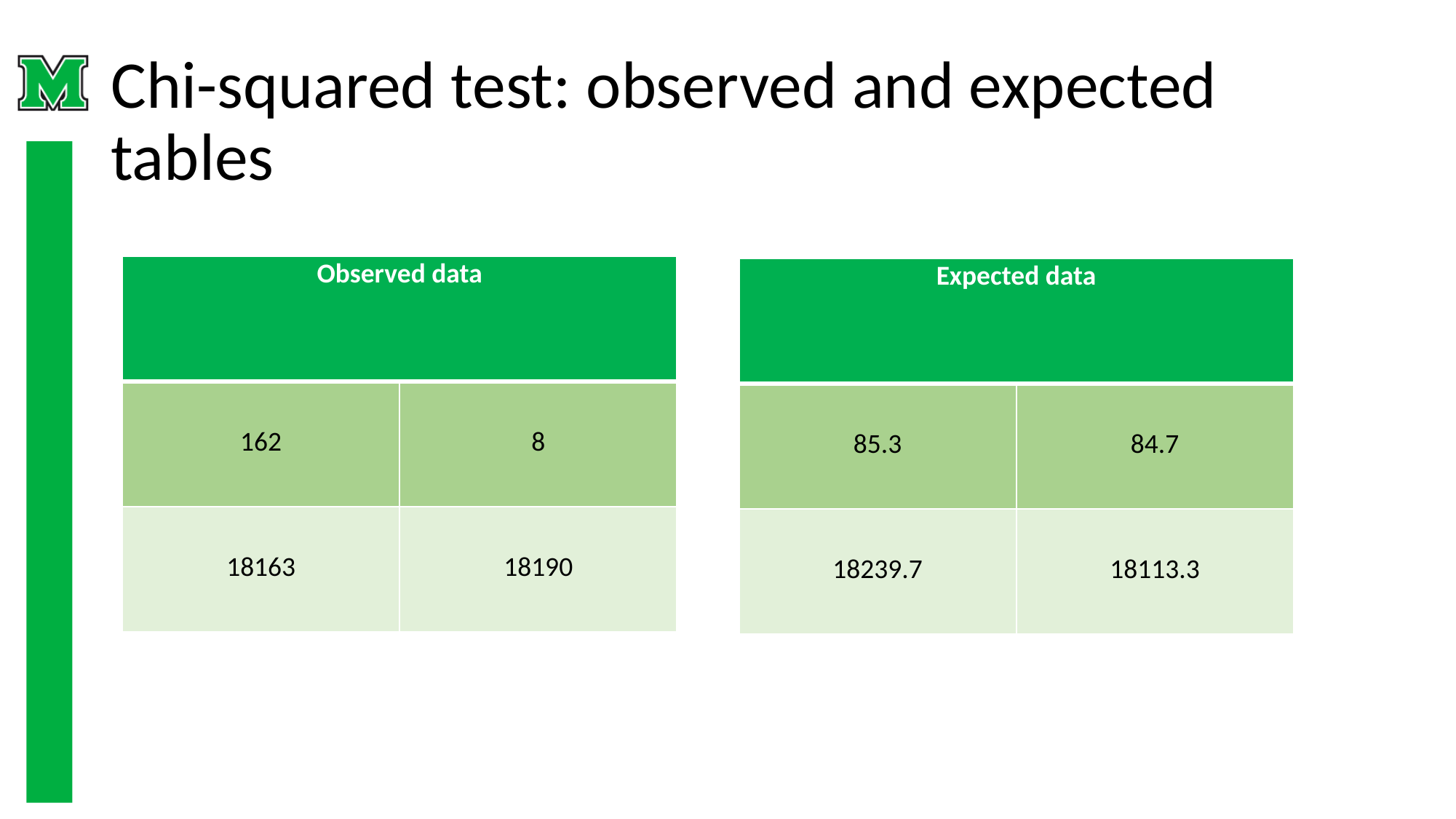

# Chi-squared test: observed and expected tables
| Observed data |  |
| --- | --- |
| 162 | 8 |
| 18163 | 18190 |
| Expected data |  |
| --- | --- |
| 85.3 | 84.7 |
| 18239.7 | 18113.3 |